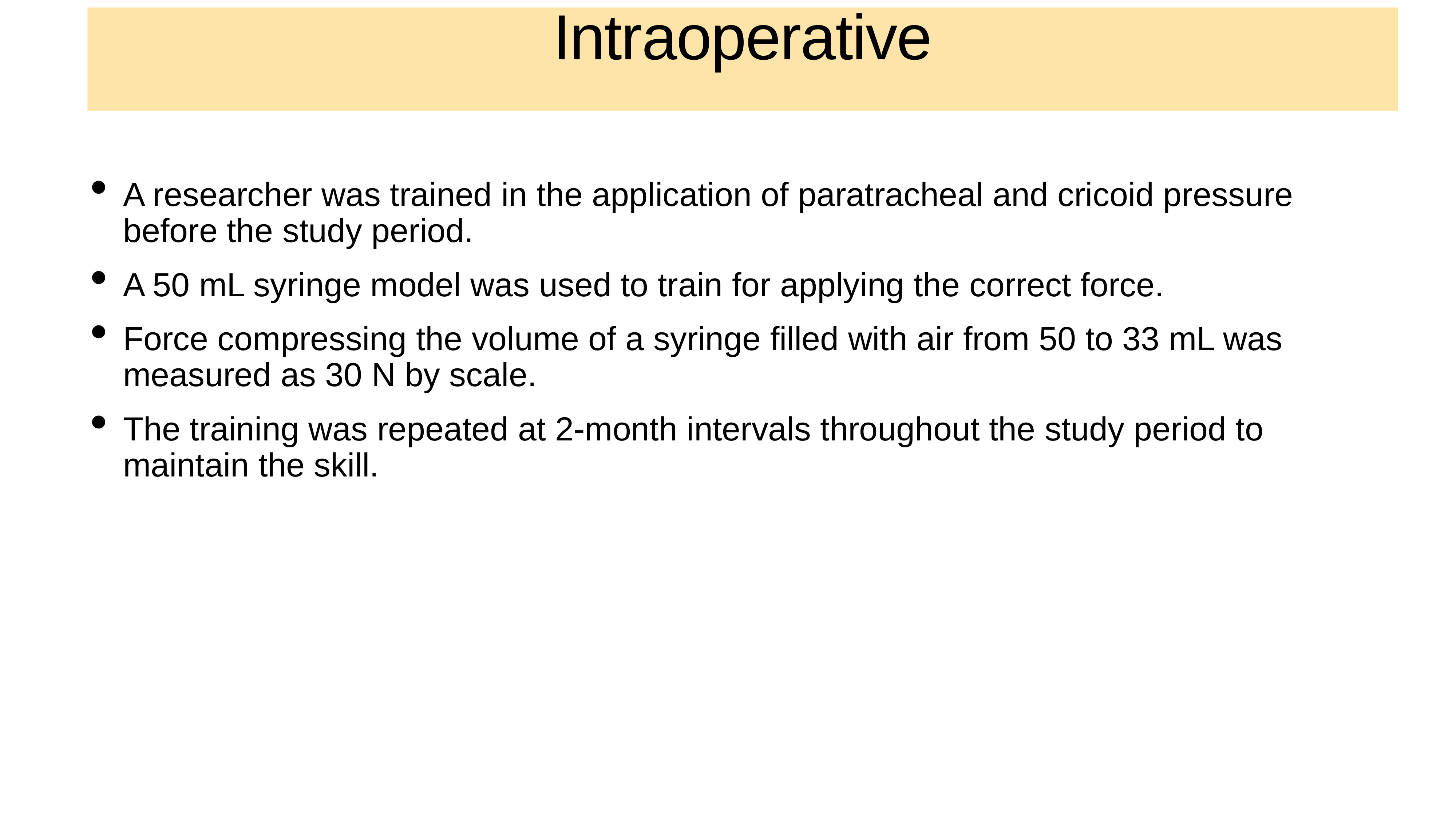

# Intraoperative
A researcher was trained in the application of paratracheal and cricoid pressure before the study period.
A 50 mL syringe model was used to train for applying the correct force.
Force compressing the volume of a syringe filled with air from 50 to 33 mL was measured as 30 N by scale.
The training was repeated at 2-month intervals throughout the study period to maintain the skill.